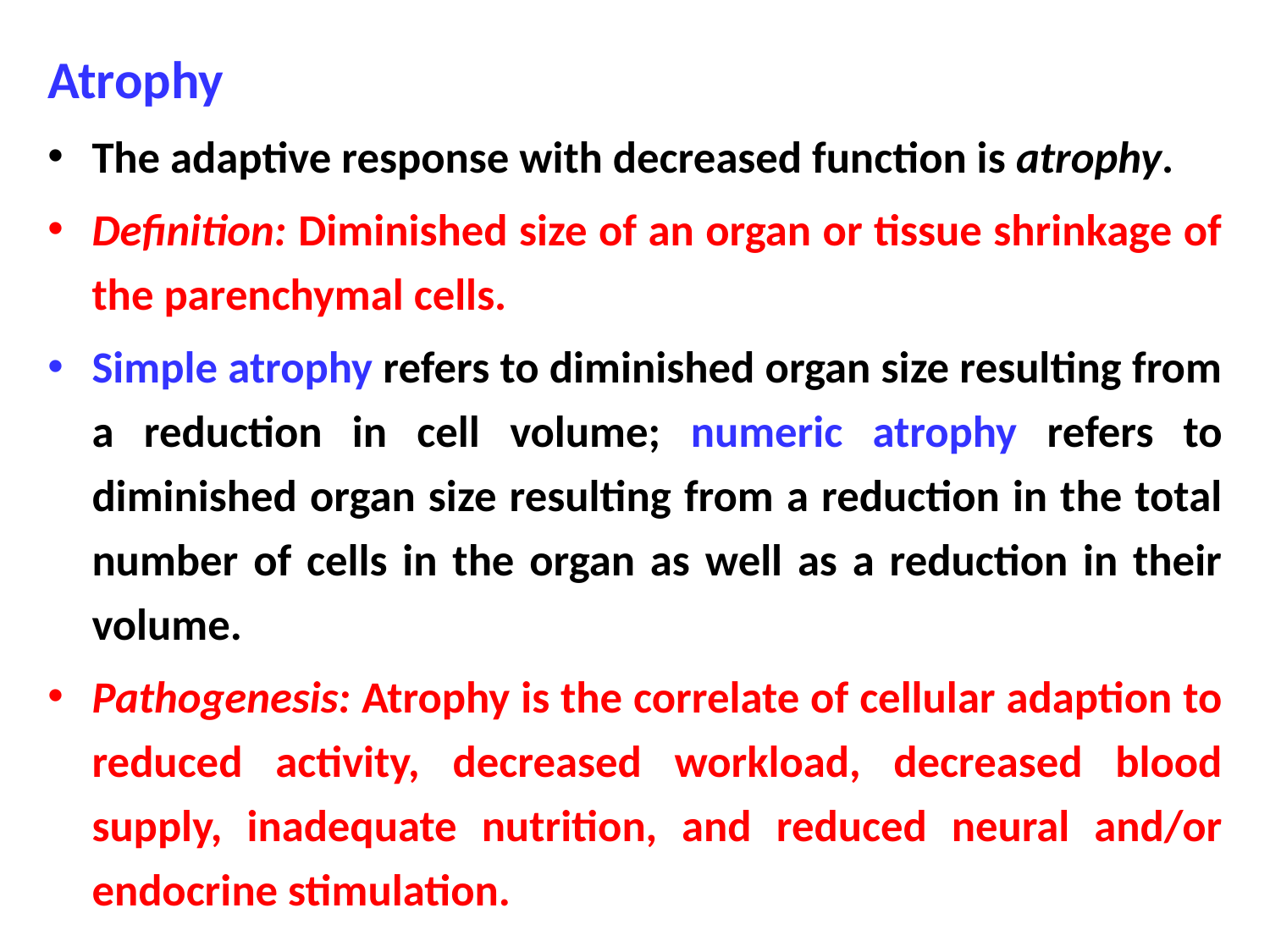

Atrophy
The adaptive response with decreased function is atrophy.
Definition: Diminished size of an organ or tissue shrinkage of the parenchymal cells.
Simple atrophy refers to diminished organ size resulting from a reduction in cell volume; numeric atrophy refers to diminished organ size resulting from a reduction in the total number of cells in the organ as well as a reduction in their volume.
Pathogenesis: Atrophy is the correlate of cellular adaption to reduced activity, decreased workload, decreased blood supply, inadequate nutrition, and reduced neural and/or endocrine stimulation.